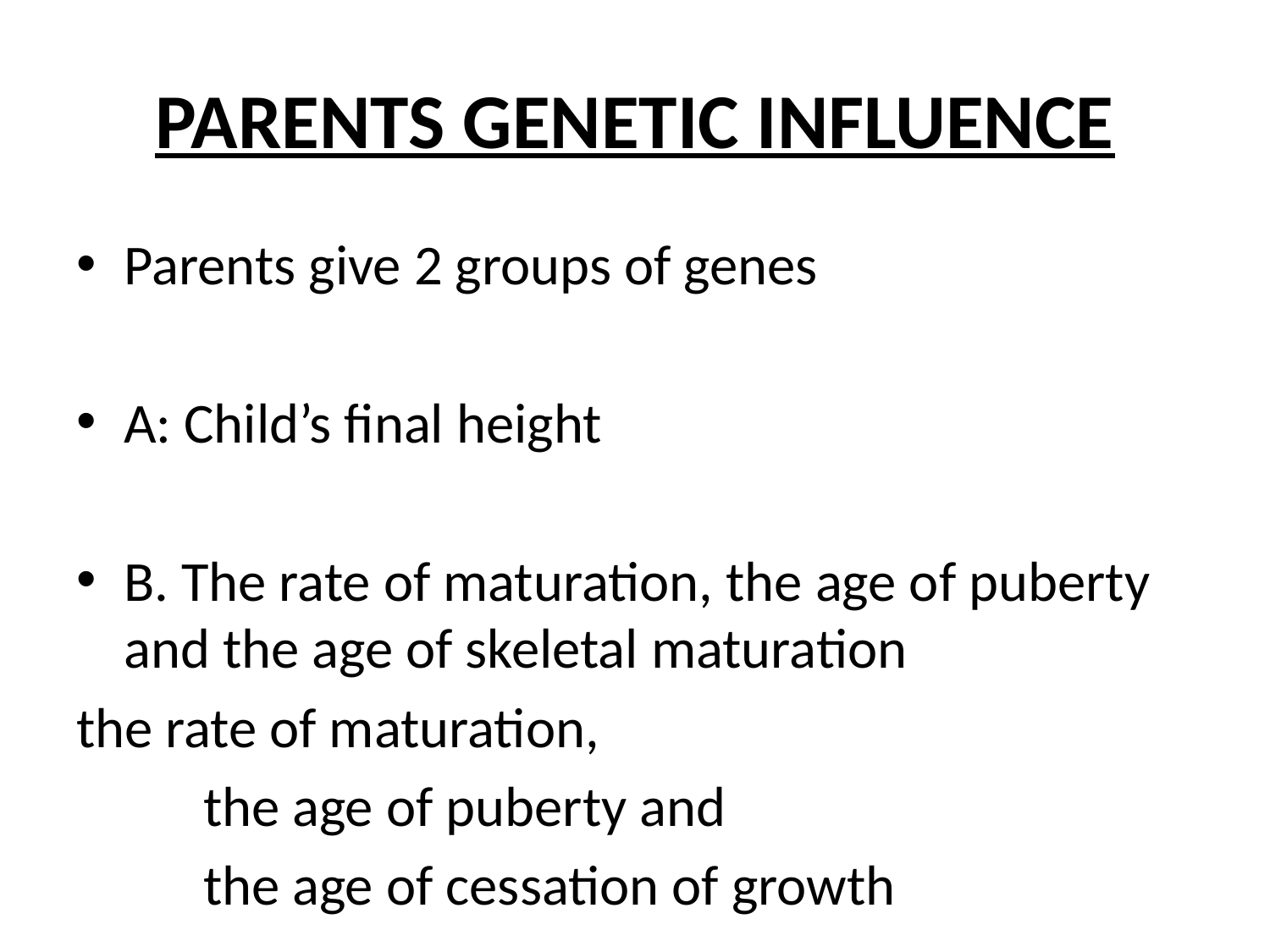

# PARENTS GENETIC INFLUENCE
Parents give 2 groups of genes

A: Child’s final height

B. The rate of maturation, the age of puberty and the age of skeletal maturation
the rate of maturation,
          the age of puberty and
          the age of cessation of growth